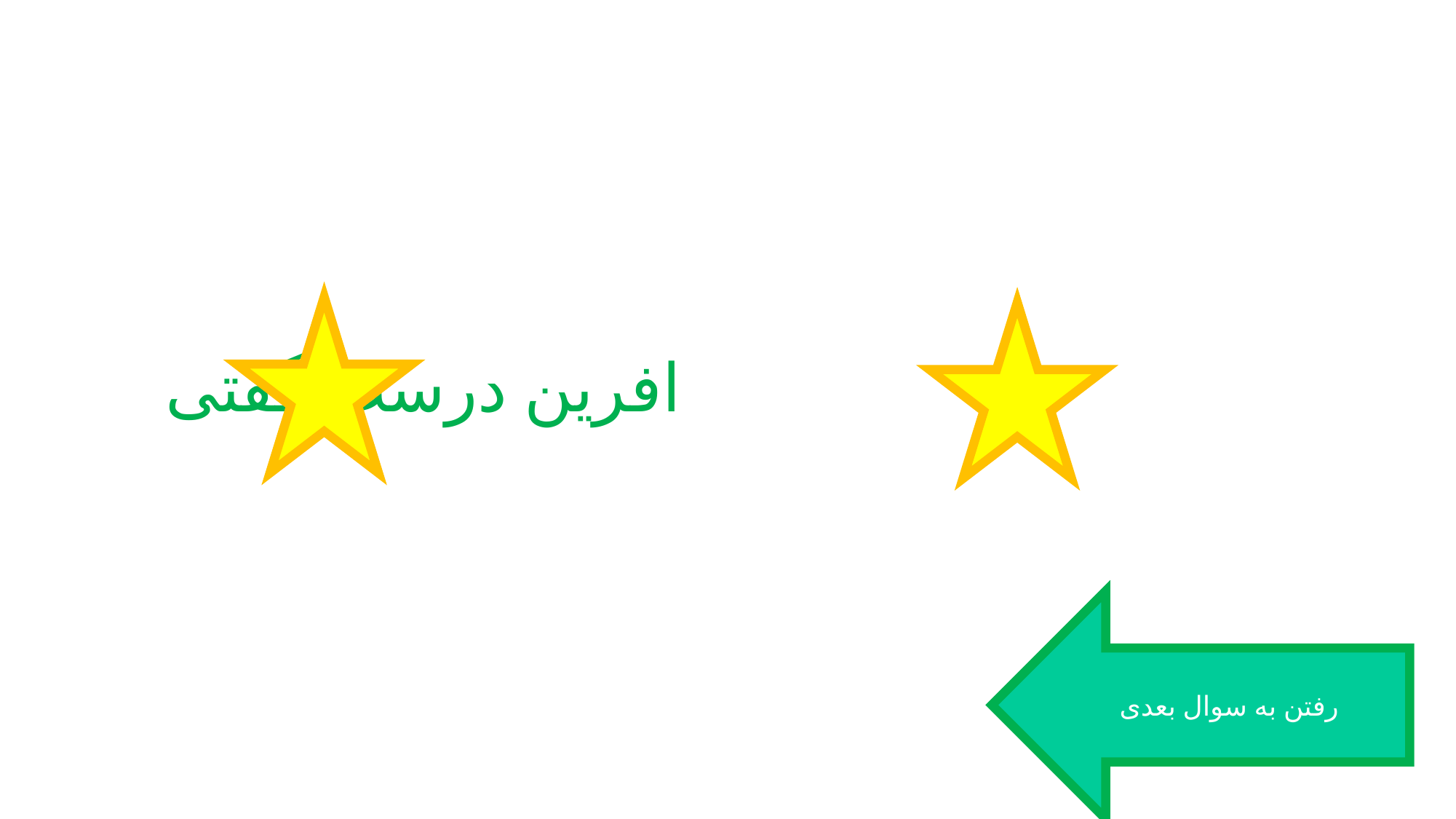

# افرین درست گفتی

رفتن به سوال بعدی